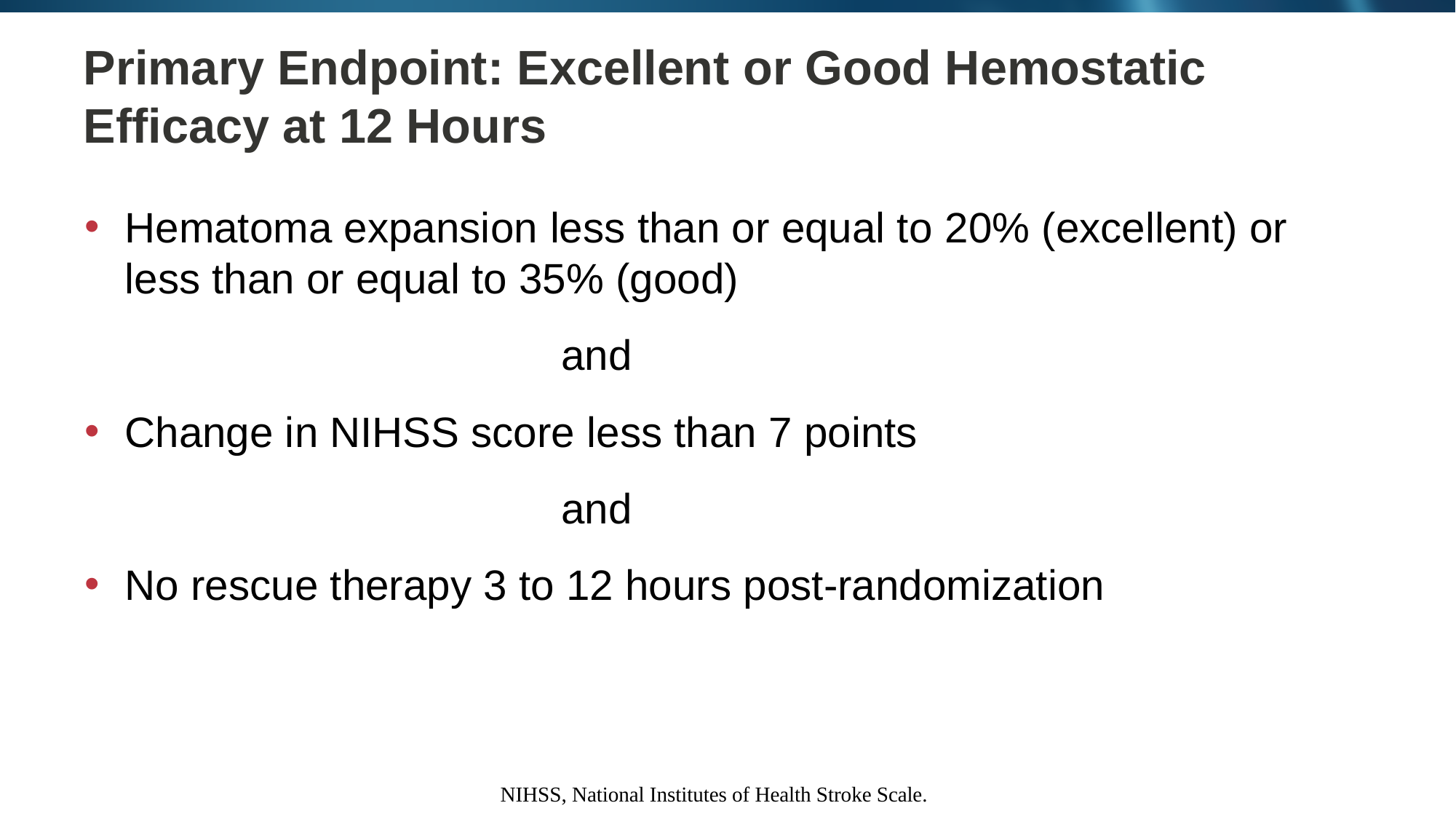

# Primary Endpoint: Excellent or Good Hemostatic Efficacy at 12 Hours
Hematoma expansion less than or equal to 20% (excellent) or less than or equal to 35% (good)
					and
Change in NIHSS score less than 7 points
					and
No rescue therapy 3 to 12 hours post-randomization
NIHSS, National Institutes of Health Stroke Scale.